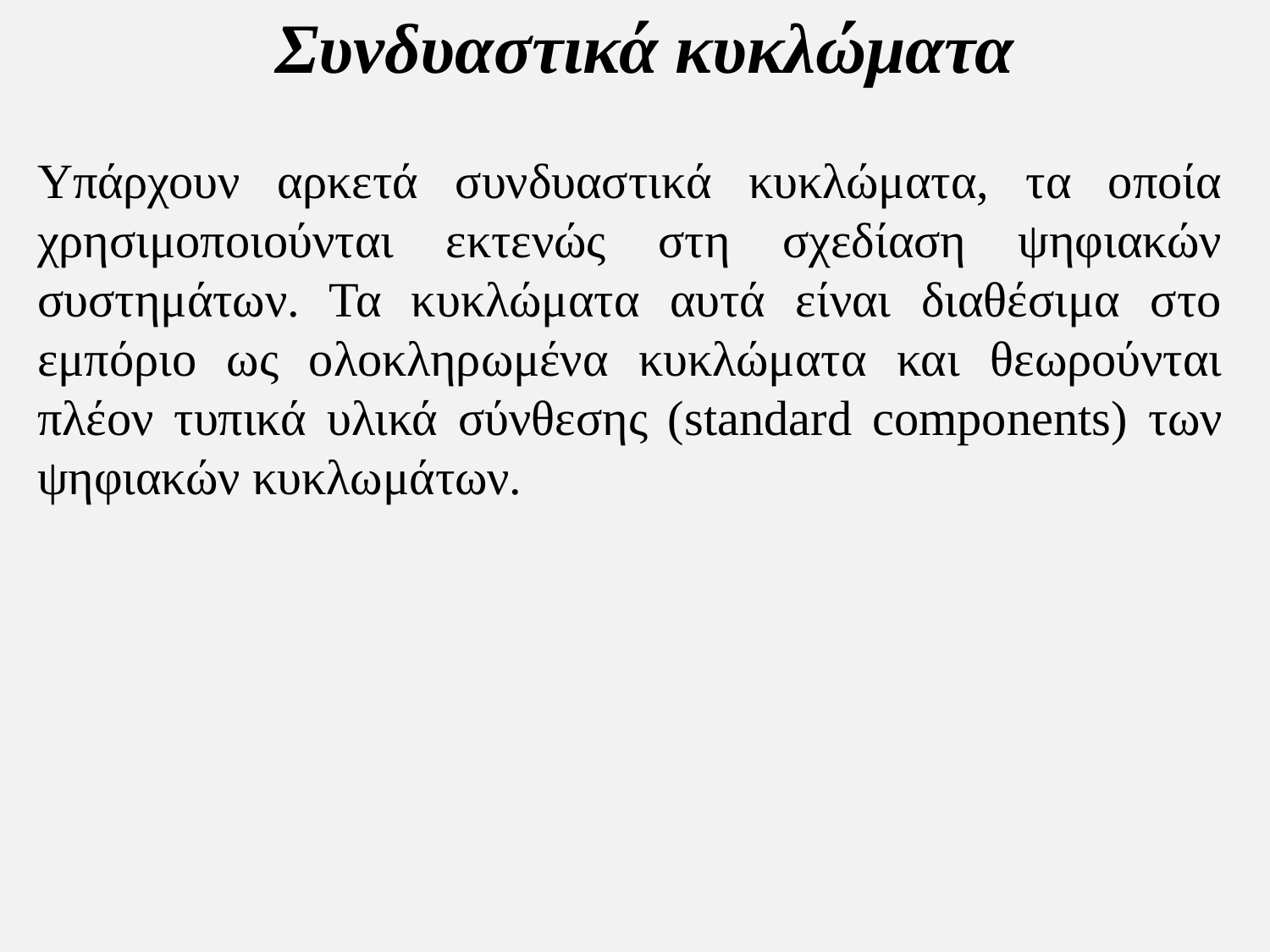

Συνδυαστικά κυκλώματα
Υπάρχουν αρκετά συνδυαστικά κυκλώματα, τα οποία χρησιμοποιούνται εκτενώς στη σχεδίαση ψηφιακών συστημάτων. Τα κυκλώματα αυτά είναι διαθέσιμα στο εμπόριο ως ολοκληρωμένα κυκλώματα και θεωρούνται πλέον τυπικά υλικά σύνθεσης (standard components) των ψηφιακών κυκλωμάτων.